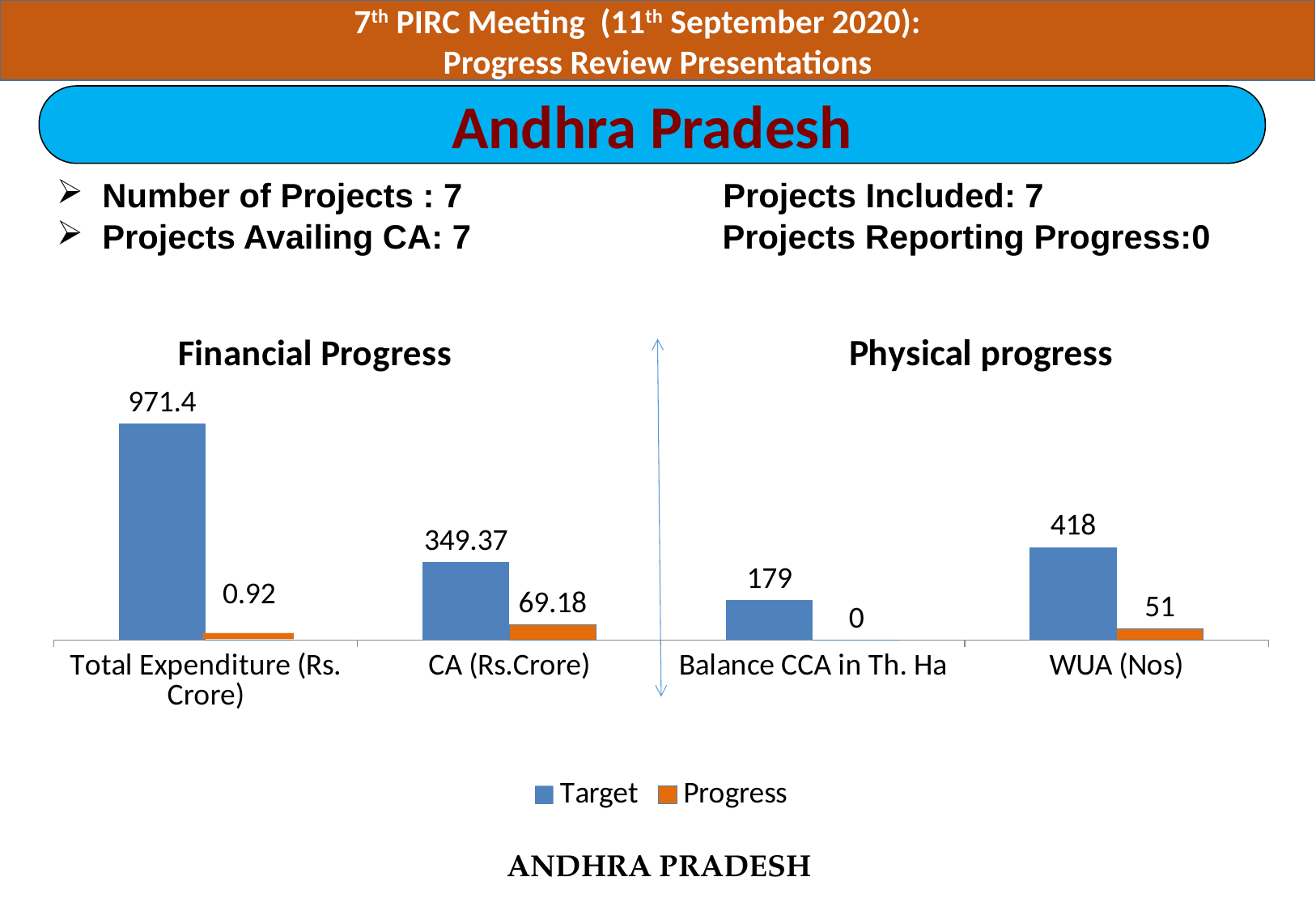

7th PIRC Meeting  (11th September 2020):
Progress Review Presentations
Andhra Pradesh
| Number of Projects : 7 Projects Included: 7 Projects Availing CA: 7 Projects Reporting Progress:0 |
| --- |

### Chart: Financial Progress

| Category |  |  |
|---|---|---|
| Total Expenditure (Rs. Crore) | 971.4 | 0.92 |
| CA (Rs.Crore) | 349.37 | 69.17999999999999 |
| Balance CCA in Th. Ha | 179.0 | 0.0 |
| WUA (Nos) | 418.0 | 51.0 |
ANDHRA PRADESH